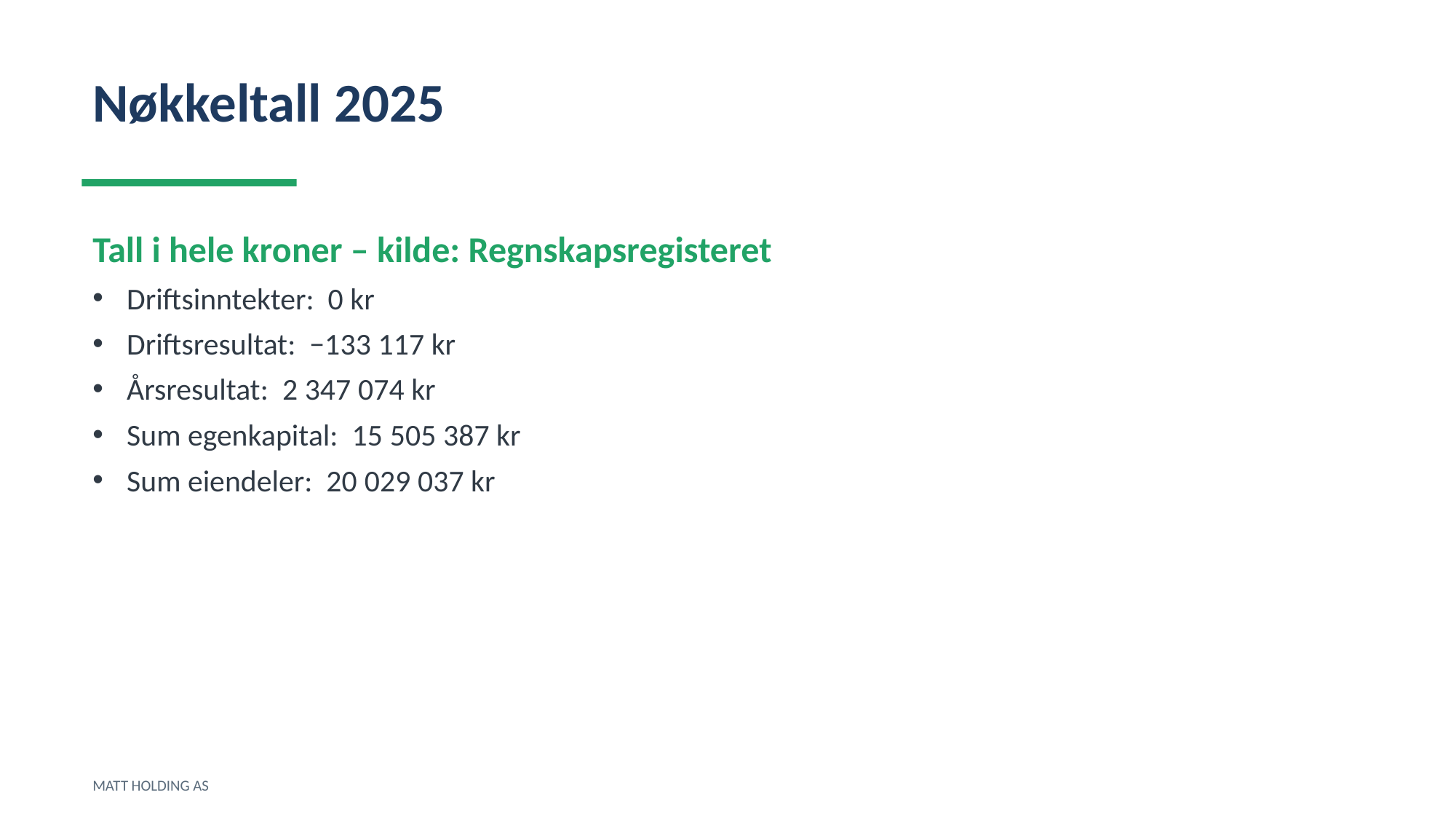

Nøkkeltall 2025

Tall i hele kroner – kilde: Regnskapsregisteret
Driftsinntekter:  0 kr
Driftsresultat:  −133 117 kr
Årsresultat:  2 347 074 kr
Sum egenkapital:  15 505 387 kr
Sum eiendeler:  20 029 037 kr
MATT HOLDING AS